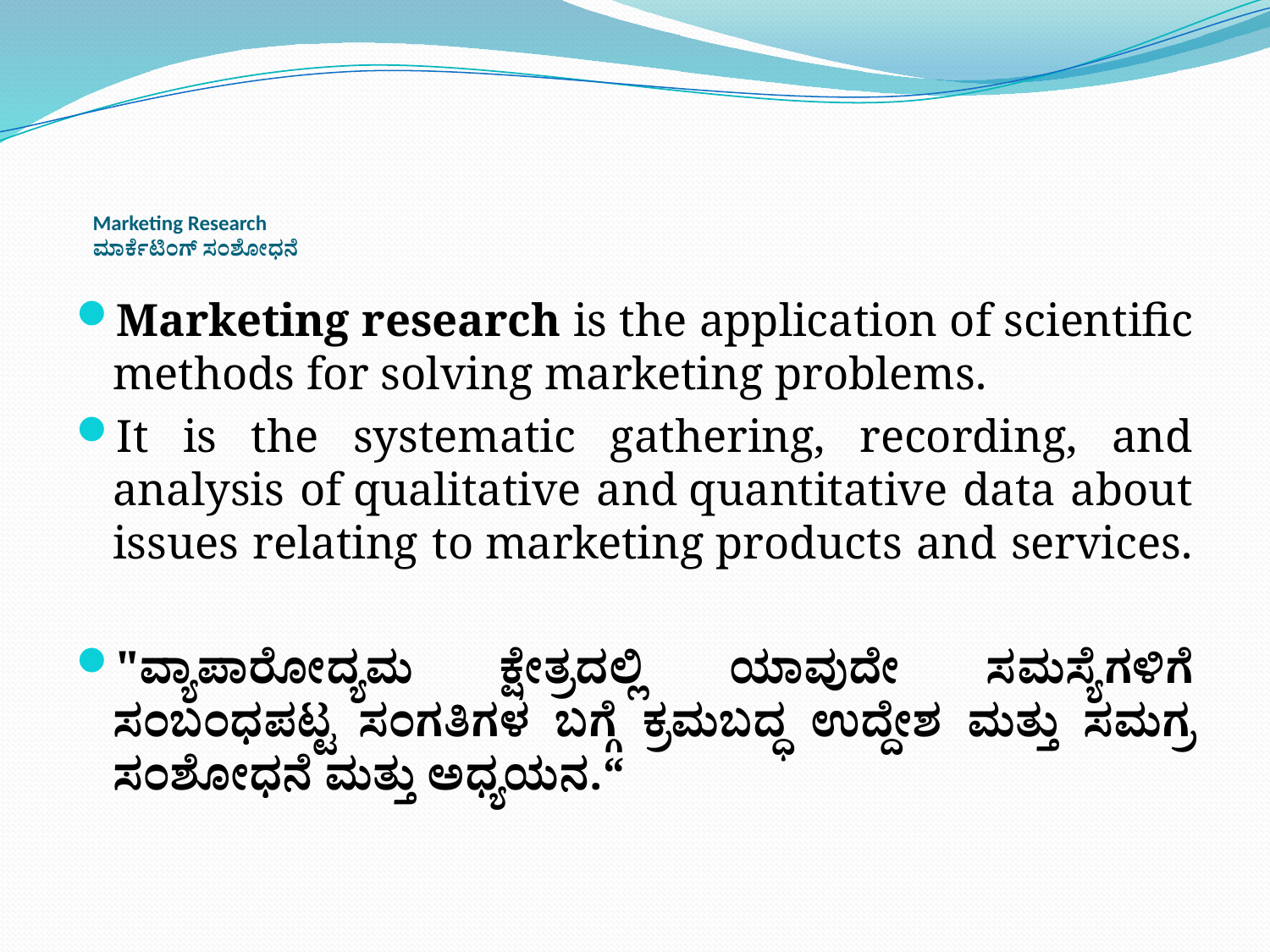

# Marketing Research ಮಾರ್ಕೆಟಿಂಗ್ ಸಂಶೋಧನೆ
Marketing research is the application of scientific methods for solving marketing problems.
It is the systematic gathering, recording, and analysis of qualitative and quantitative data about issues relating to marketing products and services.

"ವ್ಯಾಪಾರೋದ್ಯಮ ಕ್ಷೇತ್ರದಲ್ಲಿ ಯಾವುದೇ ಸಮಸ್ಯೆಗಳಿಗೆ ಸಂಬಂಧಪಟ್ಟ ಸಂಗತಿಗಳ ಬಗ್ಗೆ ಕ್ರಮಬದ್ಧ ಉದ್ದೇಶ ಮತ್ತು ಸಮಗ್ರ ಸಂಶೋಧನೆ ಮತ್ತು ಅಧ್ಯಯನ.“